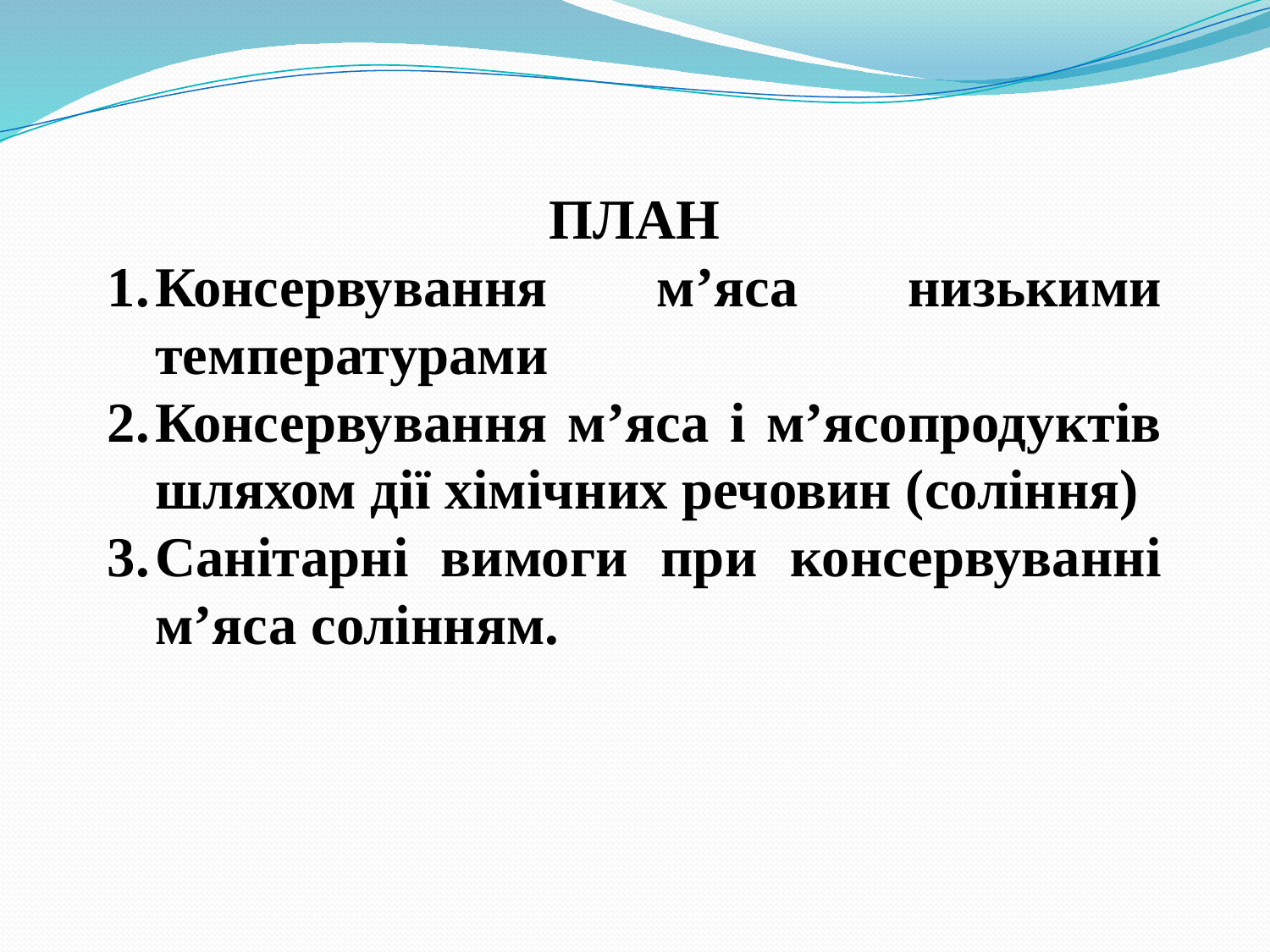

ПЛАН
Консервування м’яса низькими температурами
Консервування м’яса і м’ясопродуктів шляхом дії хімічних речовин (соління)
Санітарні вимоги при консервуванні м’яса солінням.